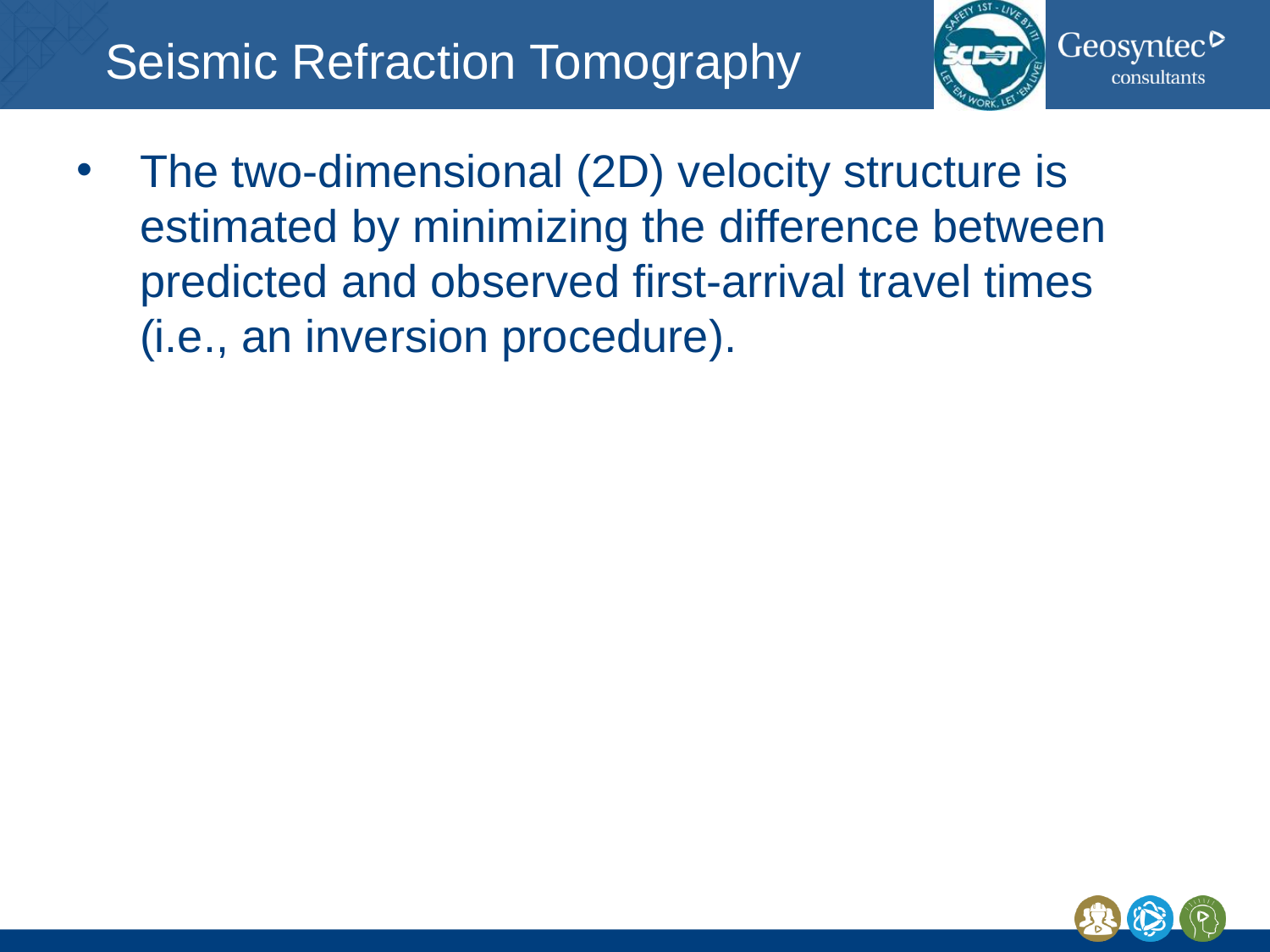

# Seismic Refraction Tomography
The two-dimensional (2D) velocity structure is estimated by minimizing the difference between predicted and observed first-arrival travel times (i.e., an inversion procedure).